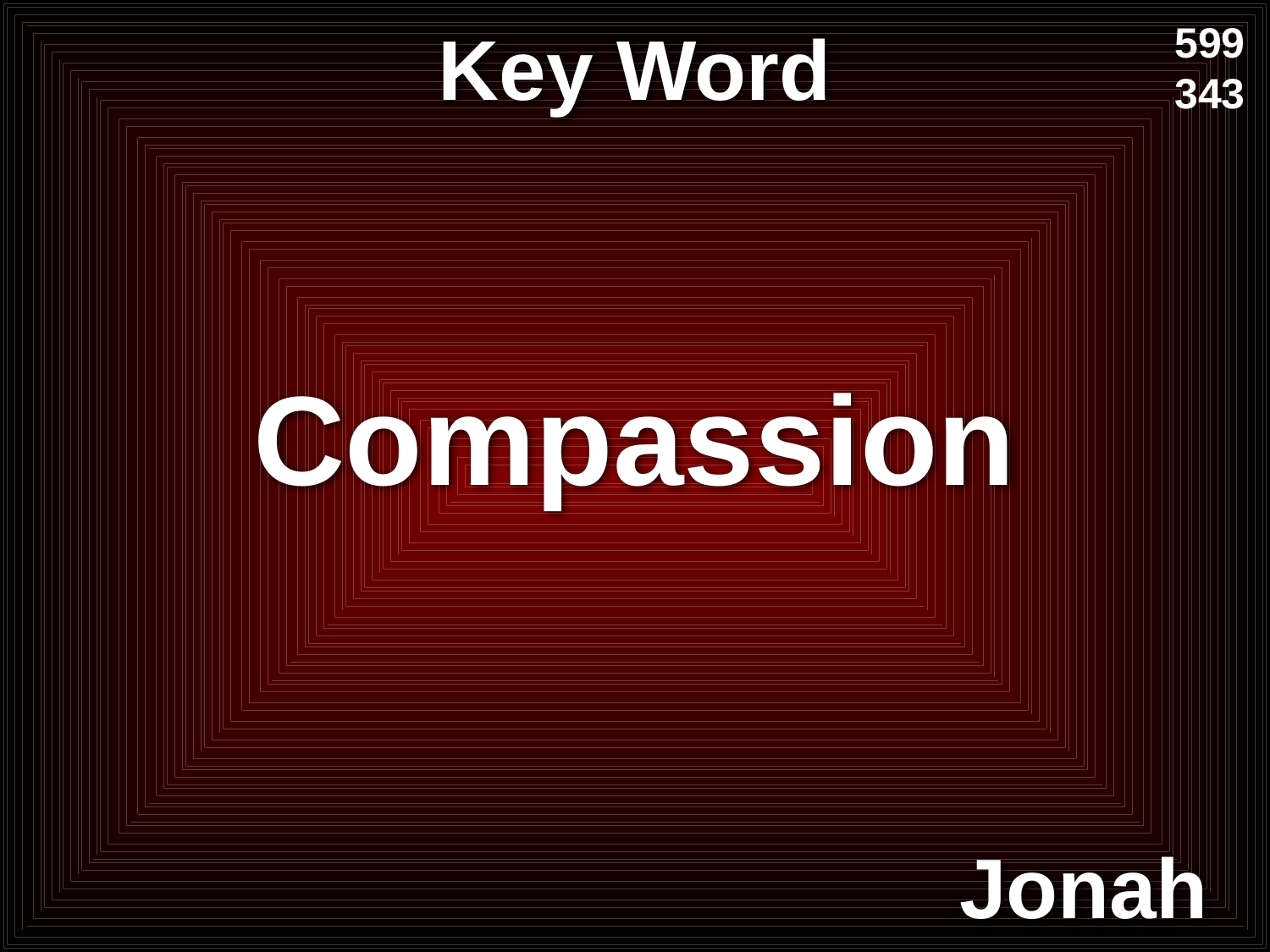

# Key Word
599
343

Compassion
Jonah